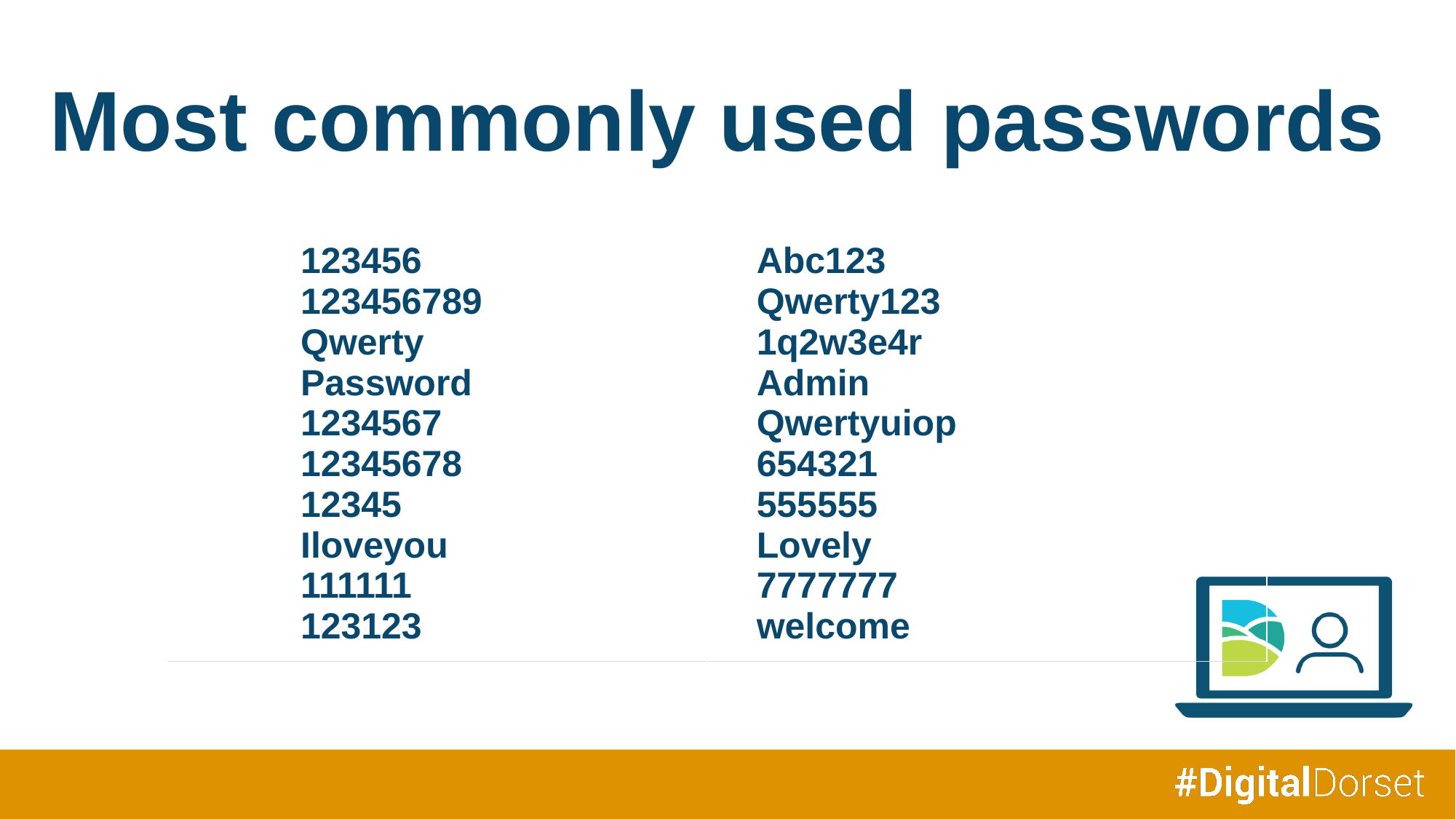

Most commonly used passwords
|  |  |
| --- | --- |
| 123456 123456789 Qwerty Password 1234567 12345678 12345 Iloveyou 111111 123123 | Abc123 Qwerty123 1q2w3e4r Admin Qwertyuiop 654321 555555 Lovely 7777777 welcome |
| --- | --- |